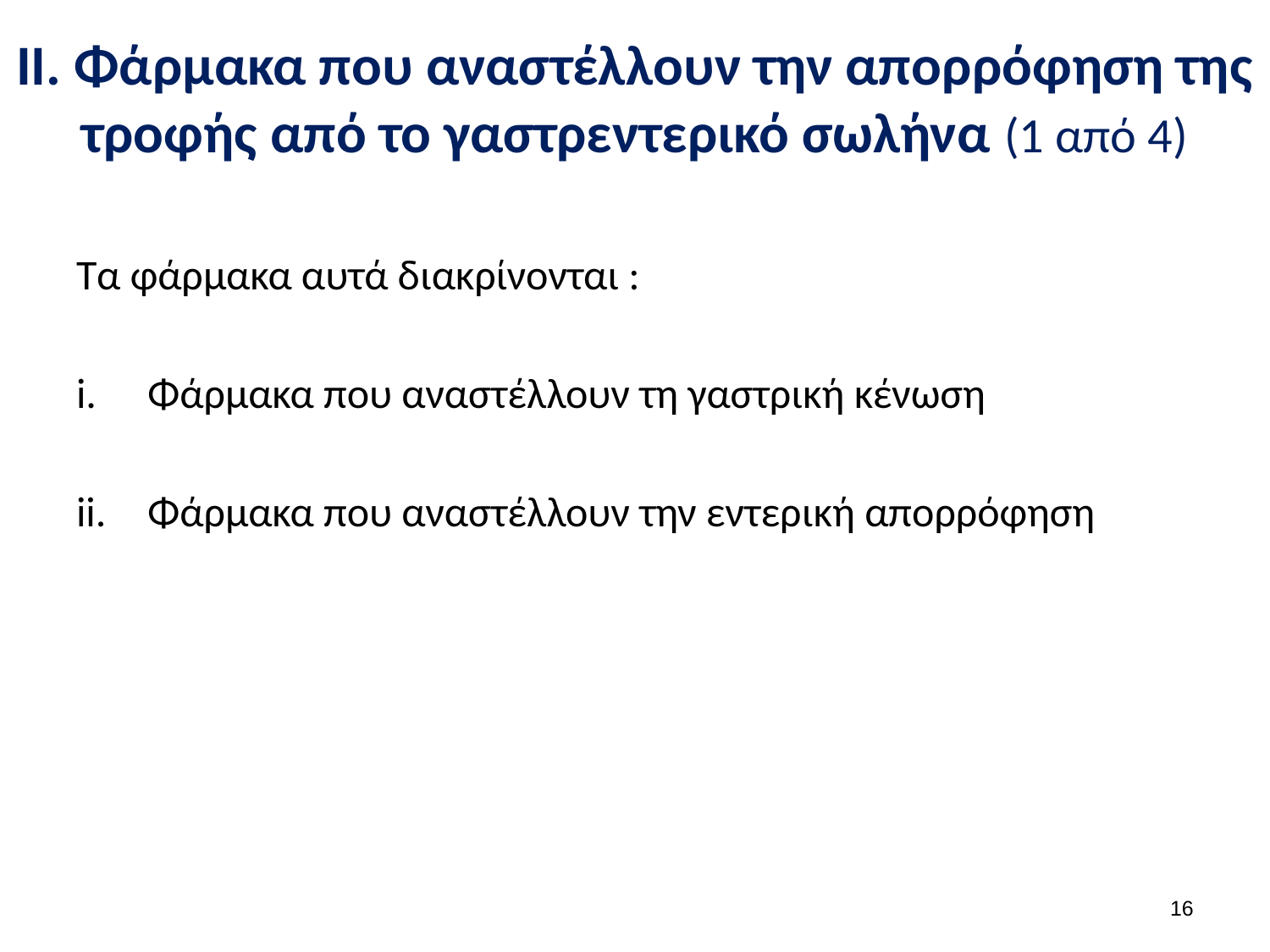

# ΙΙ. Φάρμακα που αναστέλλουν την απορρόφηση της τροφής από το γαστρεντερικό σωλήνα (1 από 4)
Τα φάρμακα αυτά διακρίνονται :
Φάρμακα που αναστέλλουν τη γαστρική κένωση
Φάρμακα που αναστέλλουν την εντερική απορρόφηση
16